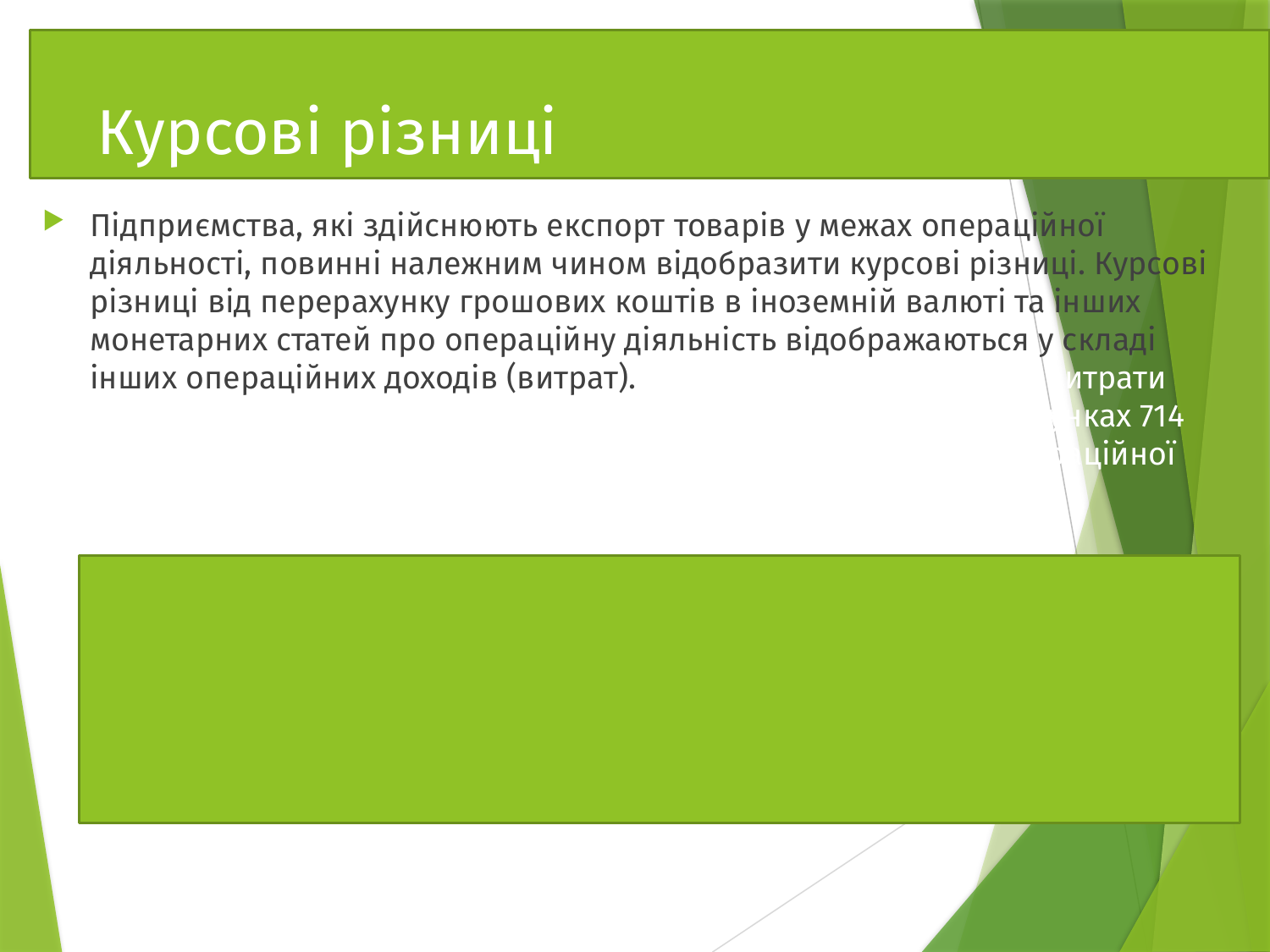

# Курсові різниці
Підприємства, які здійснюють експорт товарів у межах операційної діяльності, повинні належним чином відобразити курсові різниці. Курсові різниці від перерахунку грошових коштів в іноземній валюті та інших монетарних статей про операційну діяльність відображаються у складі інших операційних доходів (витрат). Інформація про доходи та витрати (втрати) від таких різниць узагальнюється відповідно на субрахунках 714 «Дохід від операційної курсової різниці» та 945 «Втрати від операційної курсової різниці» (Інструкція № 291).